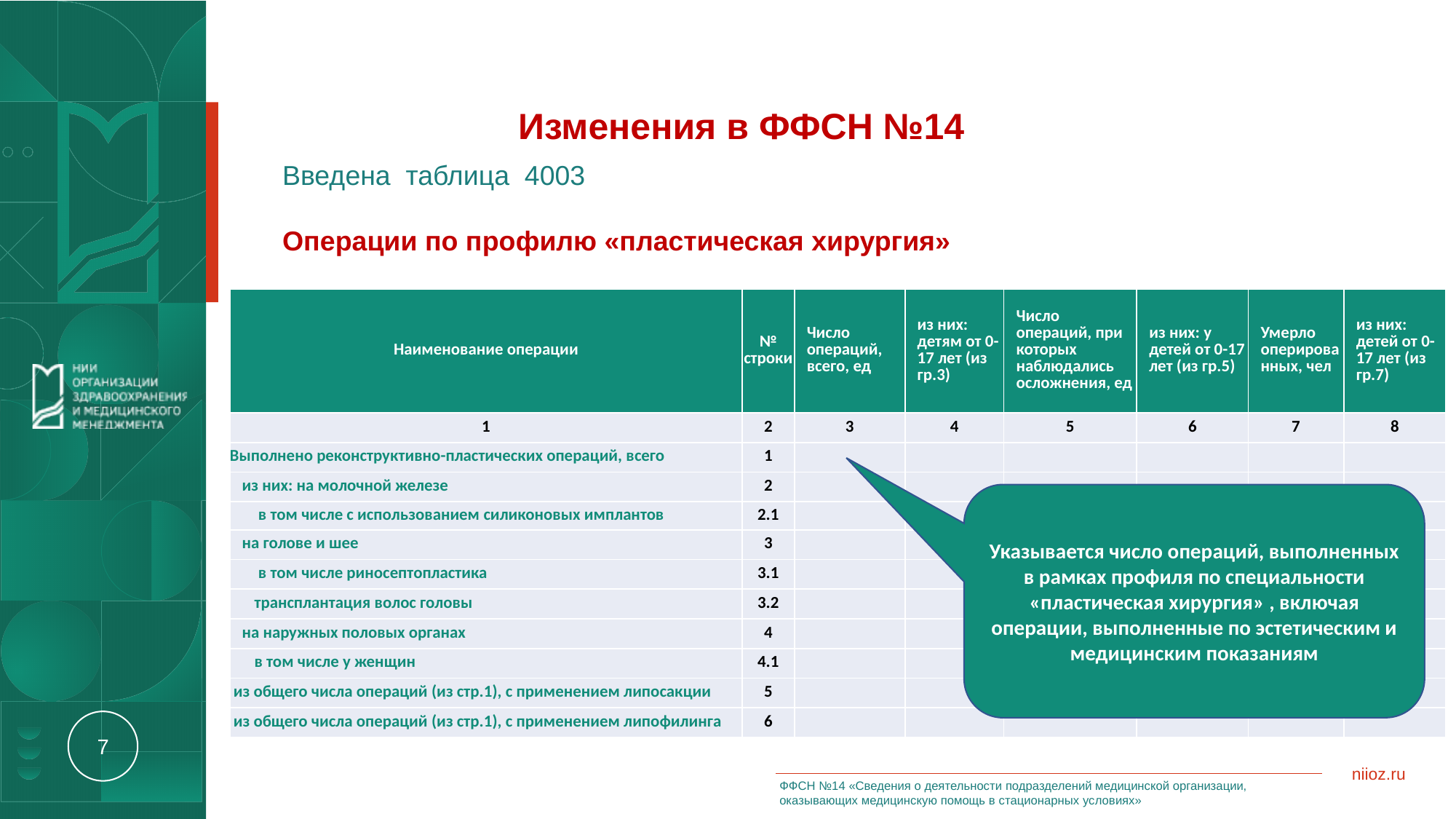

Изменения в ФФСН №14
Введена  таблица  4003

Операции по профилю «пластическая хирургия»

| Наименование операции | № строки | Число операций, всего, ед | из них: детям от 0-17 лет (из гр.3) | Число операций, при которых наблюдались осложнения, ед | из них: у детей от 0-17 лет (из гр.5) | Умерло оперированных, чел | из них: детей от 0-17 лет (из гр.7) |
| --- | --- | --- | --- | --- | --- | --- | --- |
| 1 | 2 | 3 | 4 | 5 | 6 | 7 | 8 |
| Выполнено реконструктивно-пластических операций, всего | 1 |  |  |  |  |  |  |
| из них: на молочной железе | 2 |  |  |  |  |  |  |
| в том числе с использованием силиконовых имплантов | 2.1 |  |  |  |  |  |  |
| на голове и шее | 3 |  |  |  |  |  |  |
| в том числе риносептопластика | 3.1 |  |  |  |  |  |  |
| трансплантация волос головы | 3.2 |  |  |  |  |  |  |
| на наружных половых органах | 4 |  |  |  |  |  |  |
| в том числе у женщин | 4.1 |  |  |  |  |  |  |
| из общего числа операций (из стр.1), с применением липосакции | 5 |  |  |  |  |  |  |
| из общего числа операций (из стр.1), с применением липофилинга | 6 |  |  |  |  |  |  |
Указывается число операций, выполненных в рамках профиля по специальности «пластическая хирургия» , включая операции, выполненные по эстетическим и медицинским показаниям
ФФСН №14 «Сведения о деятельности подразделений медицинской организации, оказывающих медицинскую помощь в стационарных условиях»